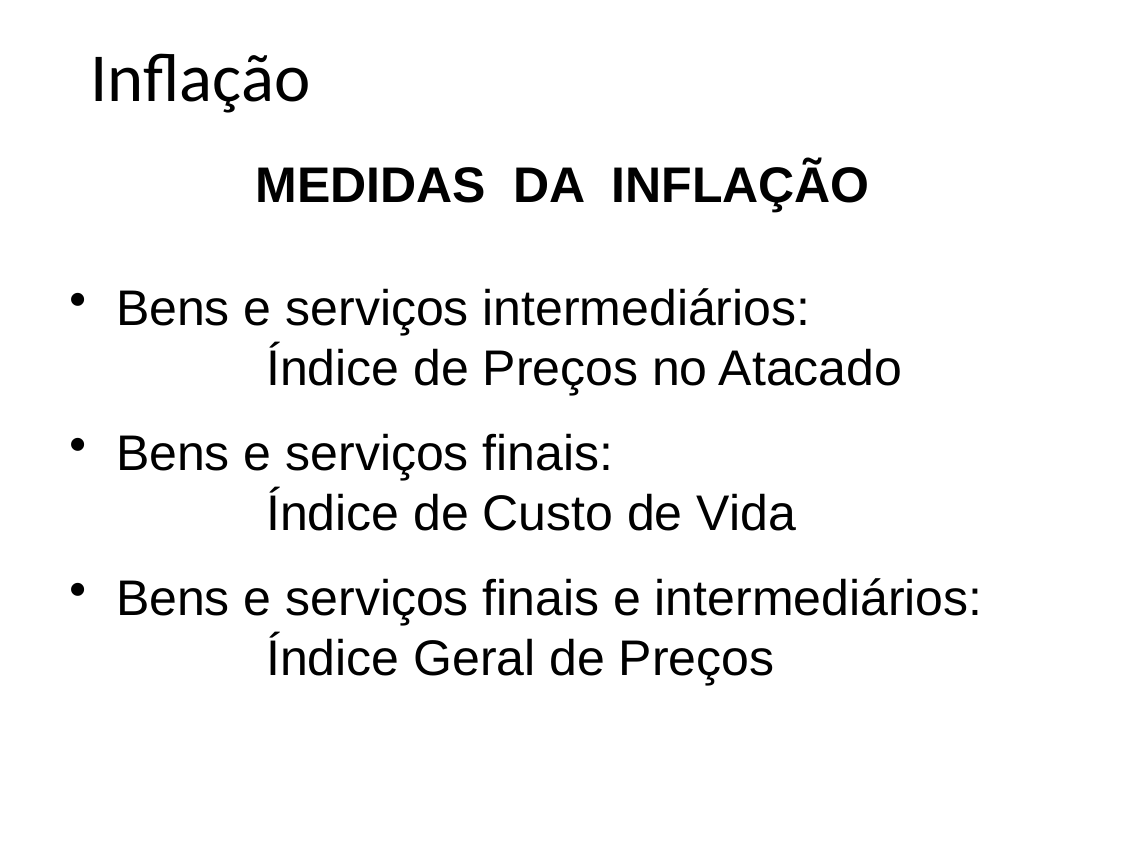

# Inflação
MEDIDAS  DA  INFLAÇÃO
Bens e serviços intermediários: 			Índice de Preços no Atacado
Bens e serviços finais:				Índice de Custo de Vida
Bens e serviços finais e intermediários: 		Índice Geral de Preços